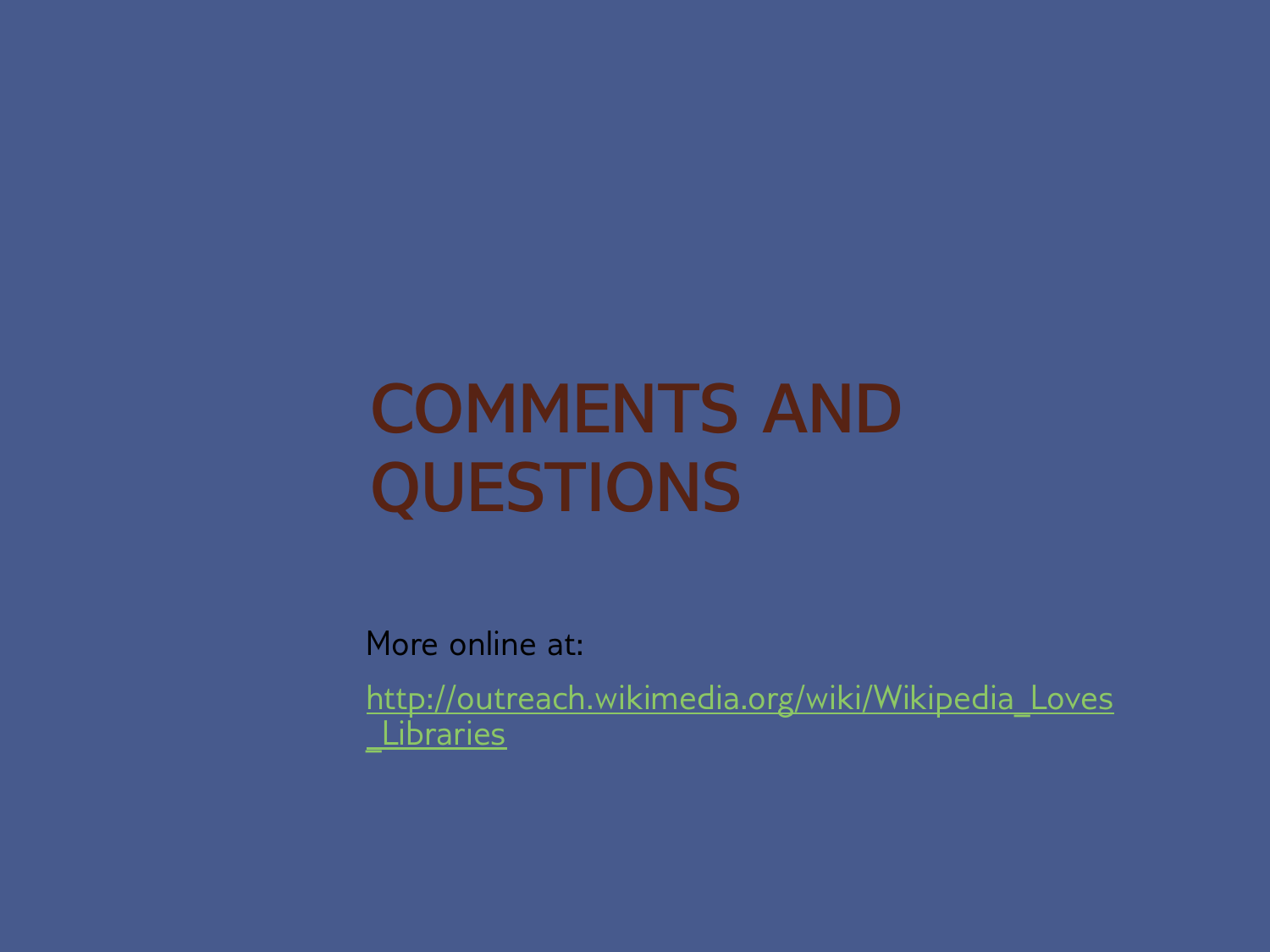

# Comments and Questions
More online at:
http://outreach.wikimedia.org/wiki/Wikipedia_Loves_Libraries